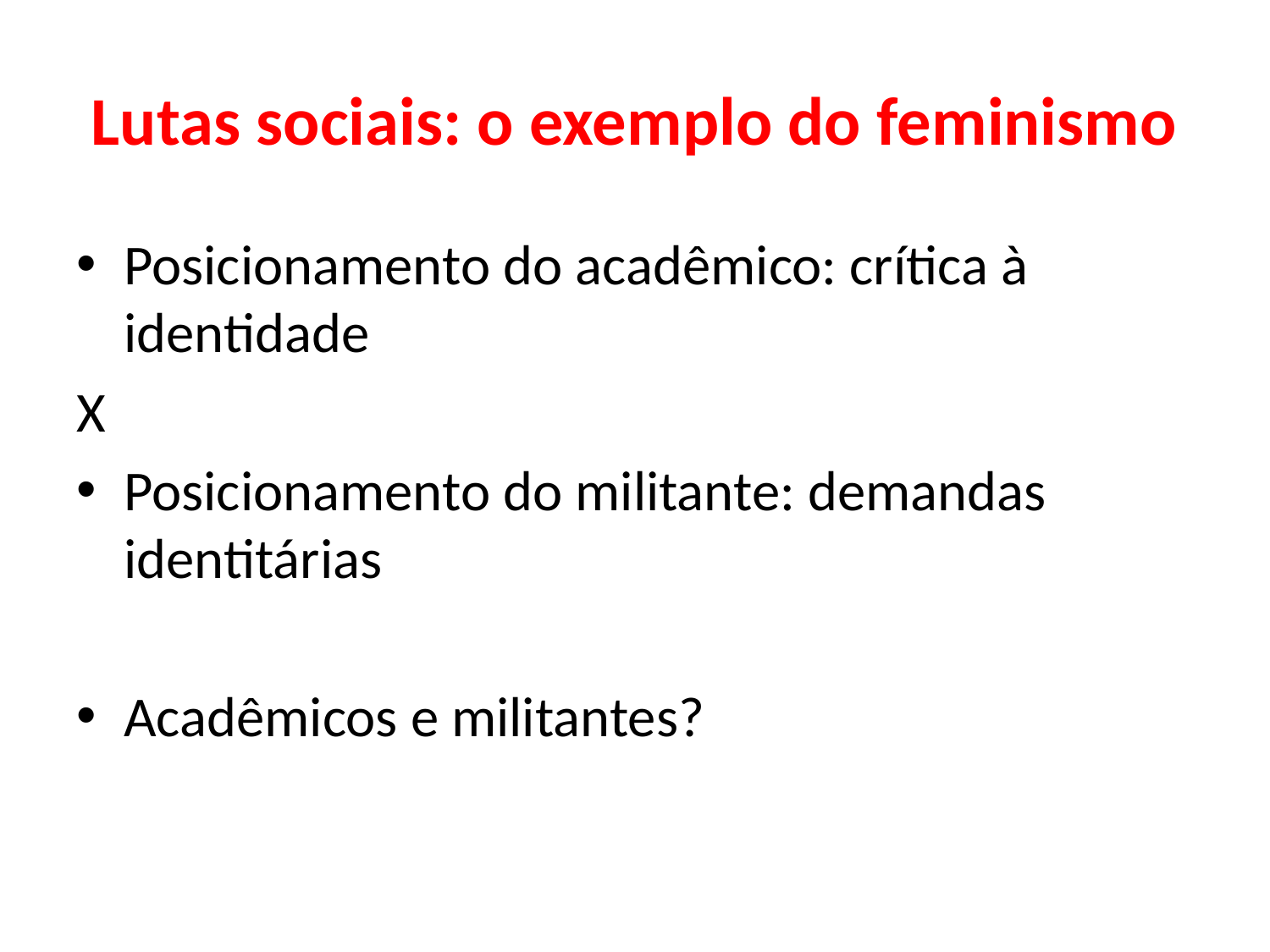

# Lutas sociais: o exemplo do feminismo
Posicionamento do acadêmico: crítica à identidade
X
Posicionamento do militante: demandas identitárias

Acadêmicos e militantes?